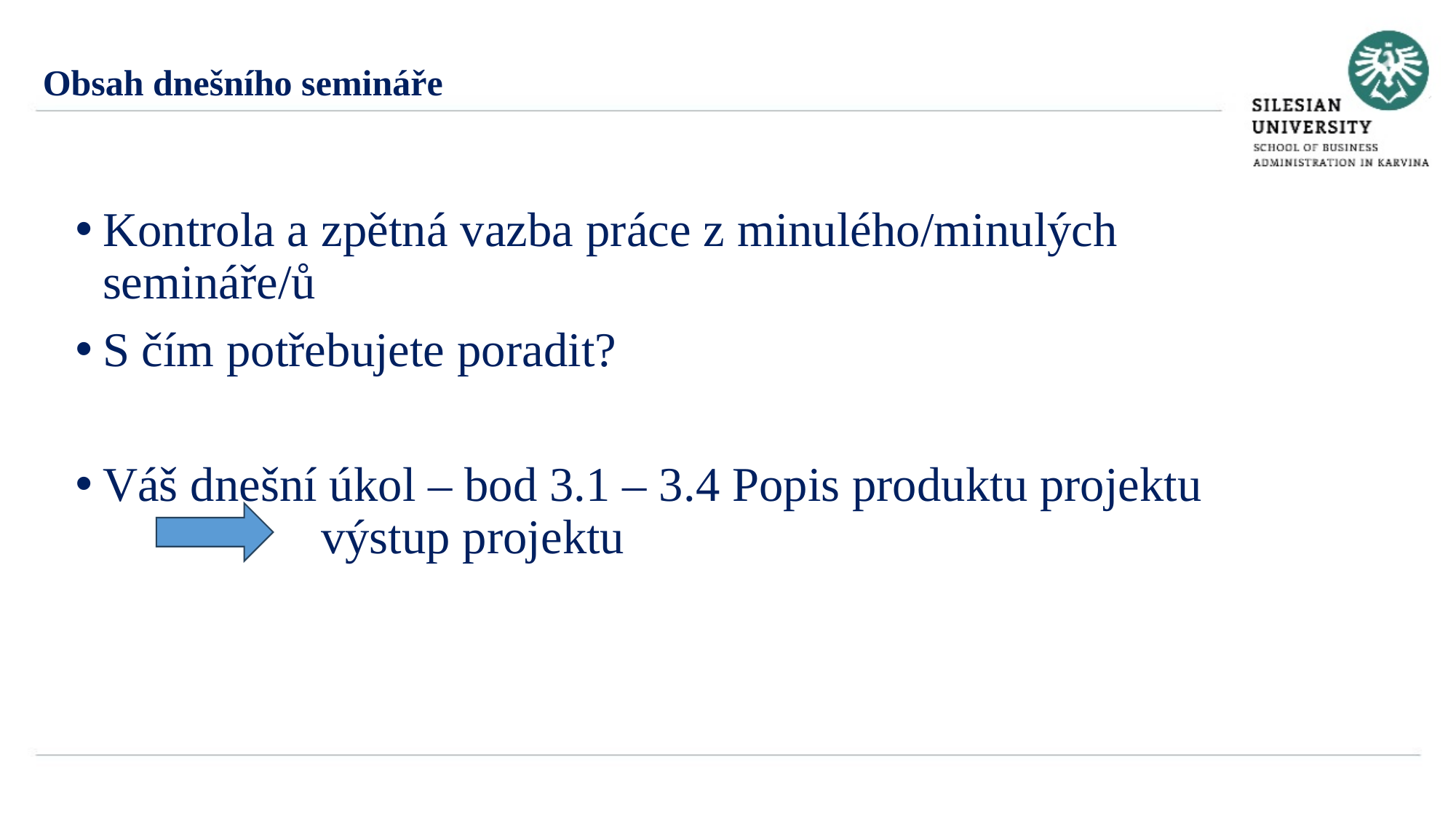

Obsah dnešního semináře

Kontrola a zpětná vazba práce z minulého/minulých semináře/ů
S čím potřebujete poradit?

Váš dnešní úkol – bod 3.1 – 3.4 Popis produktu projektu    		výstup projektu